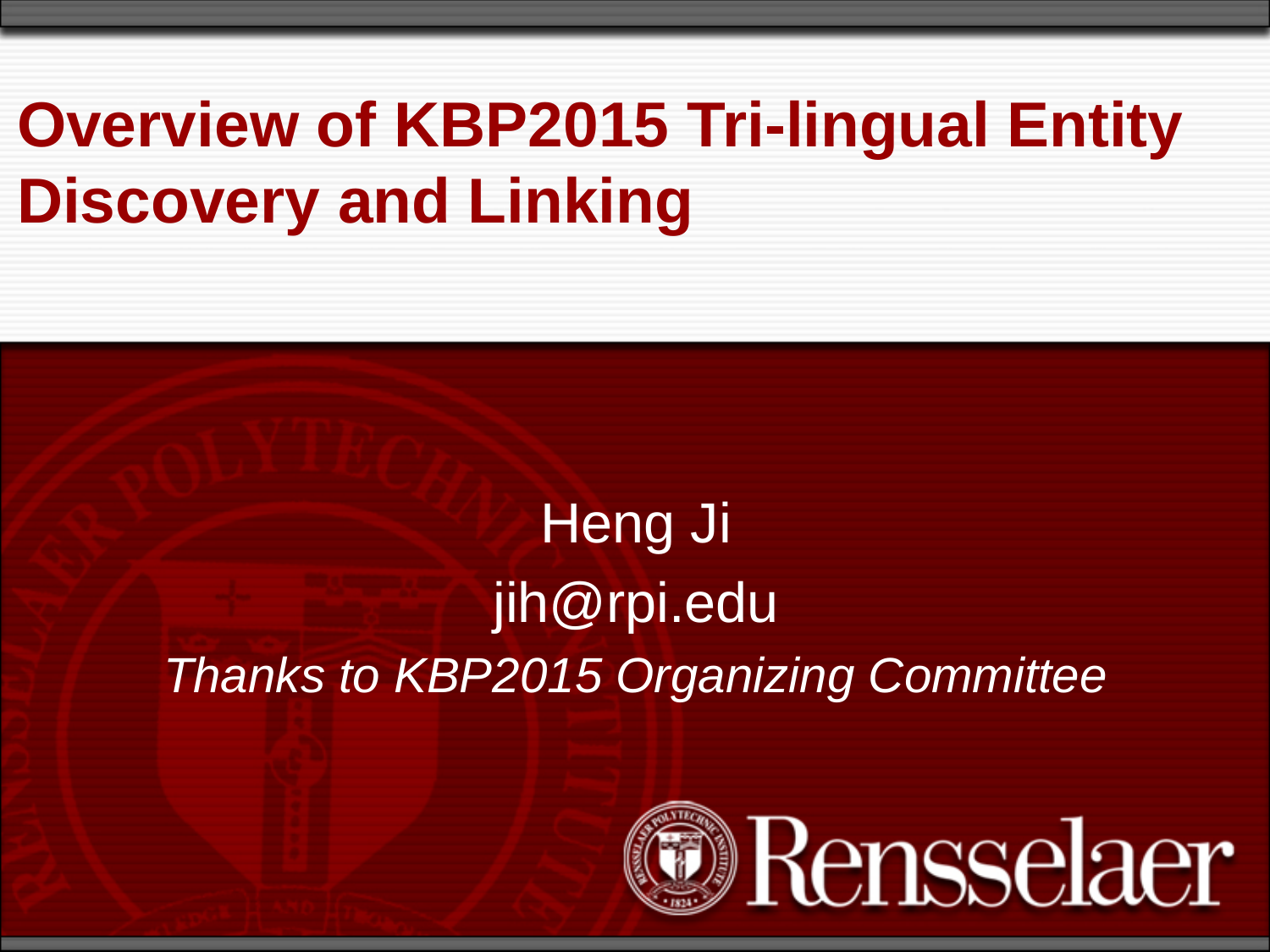

# Overview of KBP2015 Tri-lingual Entity Discovery and Linking
Heng Ji
jih@rpi.edu
Thanks to KBP2015 Organizing Committee